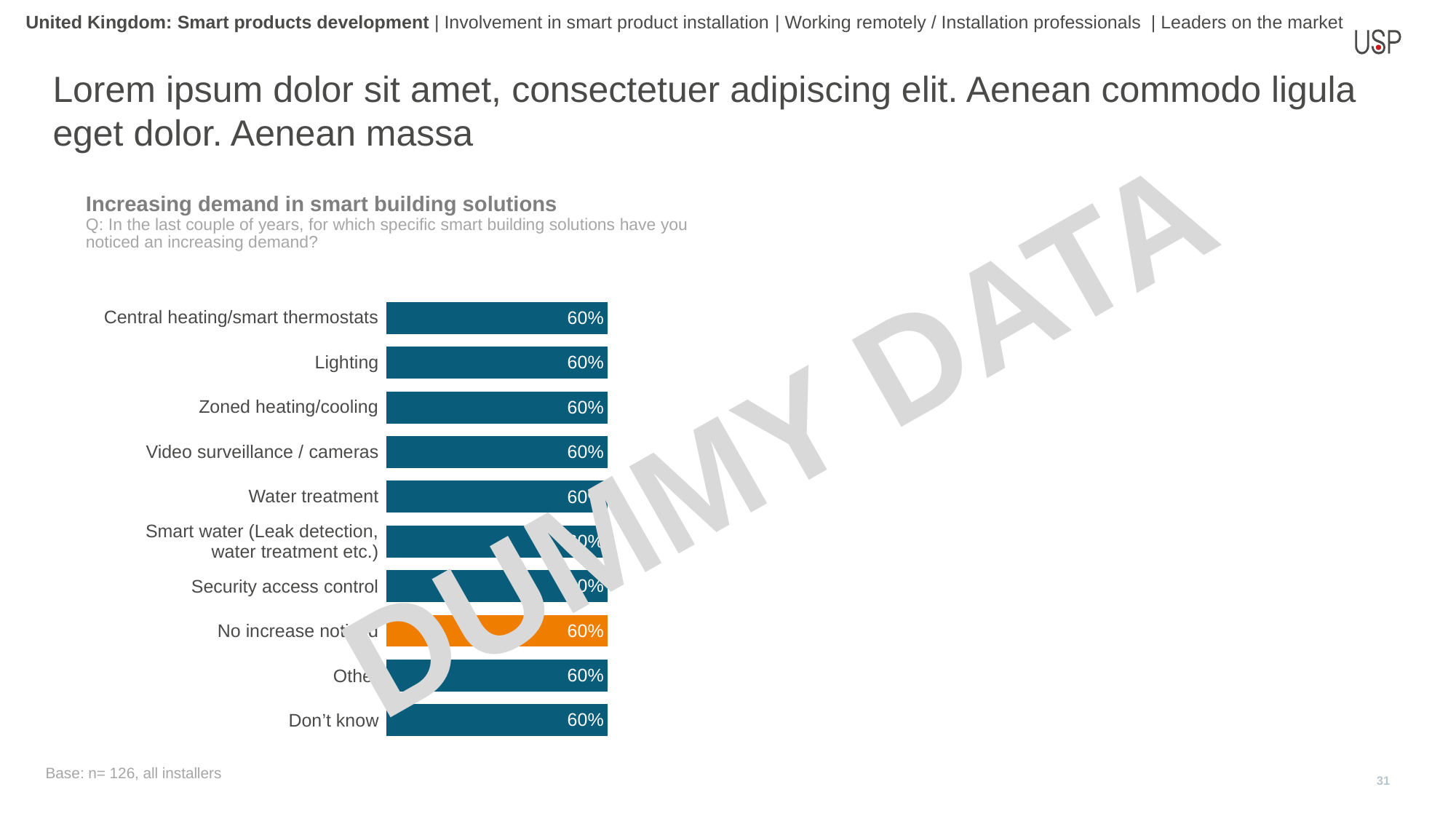

United Kingdom: Smart products development | Involvement in smart product installation | Working remotely / Installation professionals  | Leaders on the market
Lorem ipsum dolor sit amet, consectetuer adipiscing elit. Aenean commodo ligula eget dolor. Aenean massa
Increasing demand in smart building solutions
Q: In the last couple of years, for which specific smart building solutions have you noticed an increasing demand?
| Central heating/smart thermostats |
| --- |
| Lighting |
| Zoned heating/cooling |
| Video surveillance / cameras |
| Water treatment |
| Smart water (Leak detection, water treatment etc.) |
| Security access control |
| No increase noticed |
| Other |
| Don’t know |

### Chart

| Category | Total |
|---|---|
| Central heating/ cooling control/ smart thermostats | 0.6 |
| Lighting | 0.6 |
| Security access control / entry solutions (doors, lock, etc) | 0.6 |
| Smart water;  including leak detection, water treatment, water drainage and water boosting | 0.6 |
| Video surveillance / cameras | 0.6 |
| Water treatment | 0.6 |
| Zoned heating/ cooling | 0.6 |
| No increase noticed | 0.6 |
| Other | 0.6 |
| Don't know/no opinion | 0.6 |
DUMMY DATA
Base: n= 126, all installers
31